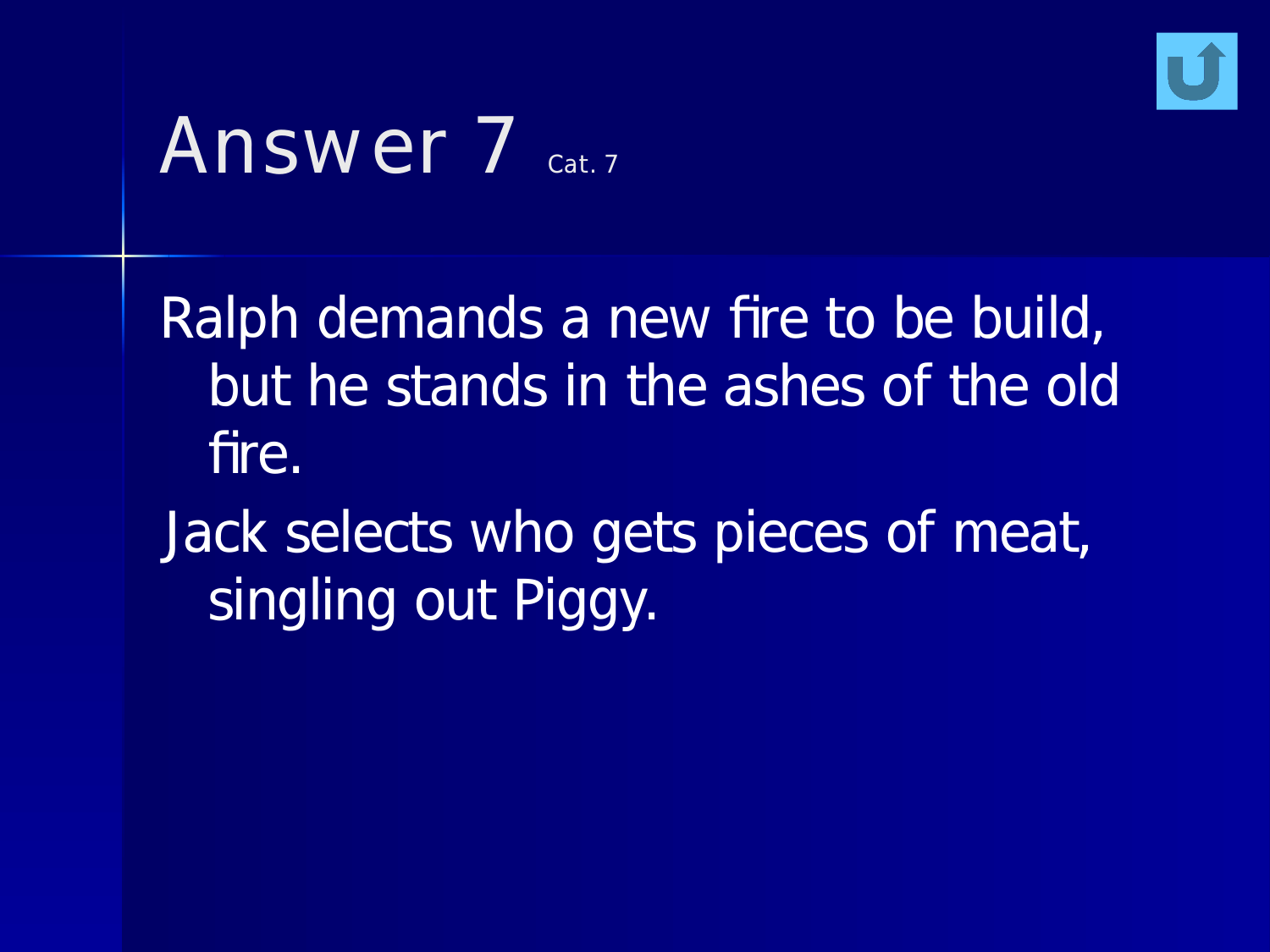

# Answer 7 Cat. 7
Ralph demands a new fire to be build, but he stands in the ashes of the old fire.
Jack selects who gets pieces of meat, singling out Piggy.